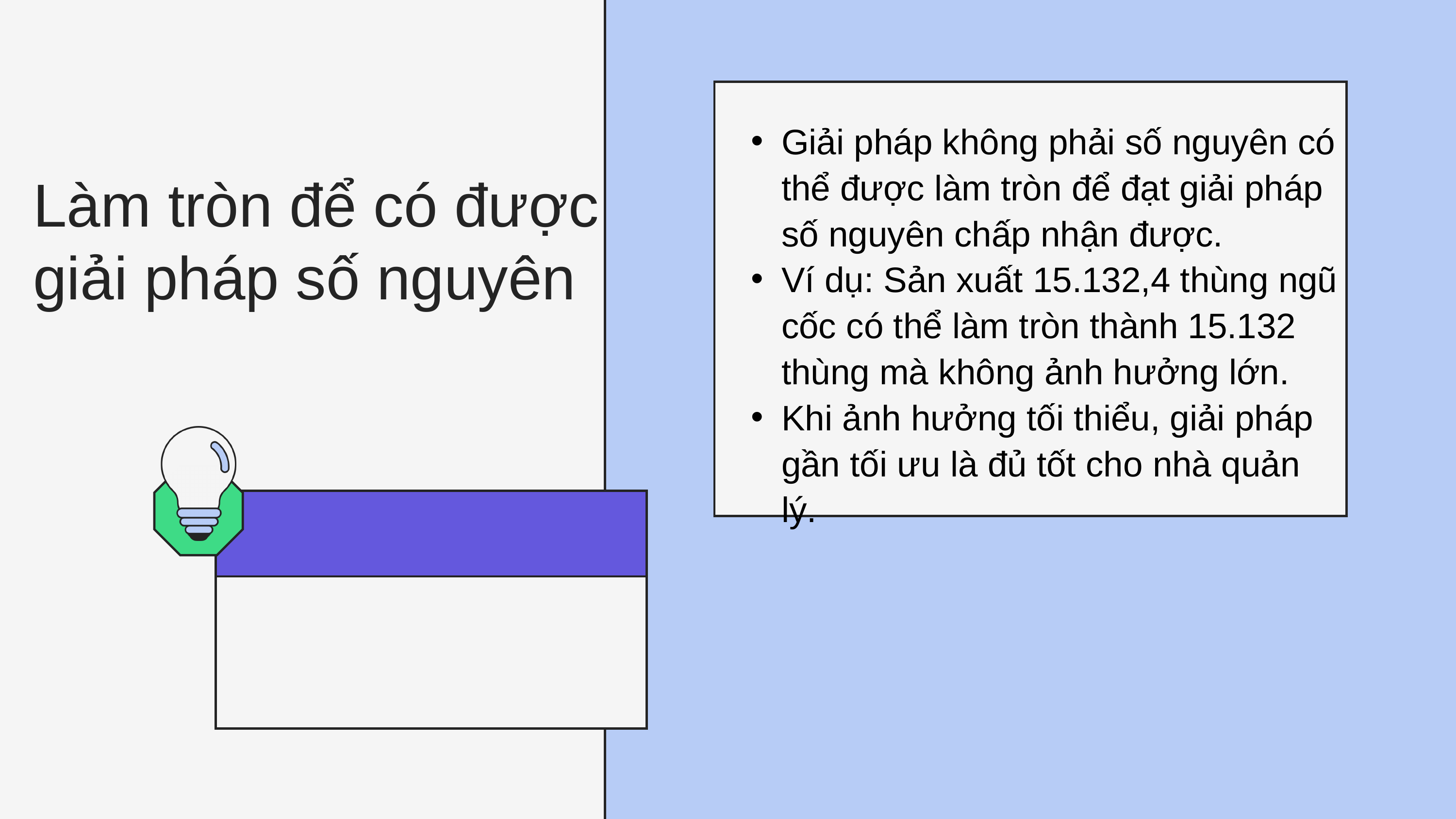

Giải pháp không phải số nguyên có thể được làm tròn để đạt giải pháp số nguyên chấp nhận được.
Ví dụ: Sản xuất 15.132,4 thùng ngũ cốc có thể làm tròn thành 15.132 thùng mà không ảnh hưởng lớn.
Khi ảnh hưởng tối thiểu, giải pháp gần tối ưu là đủ tốt cho nhà quản lý.
Làm tròn để có được
giải pháp số nguyên